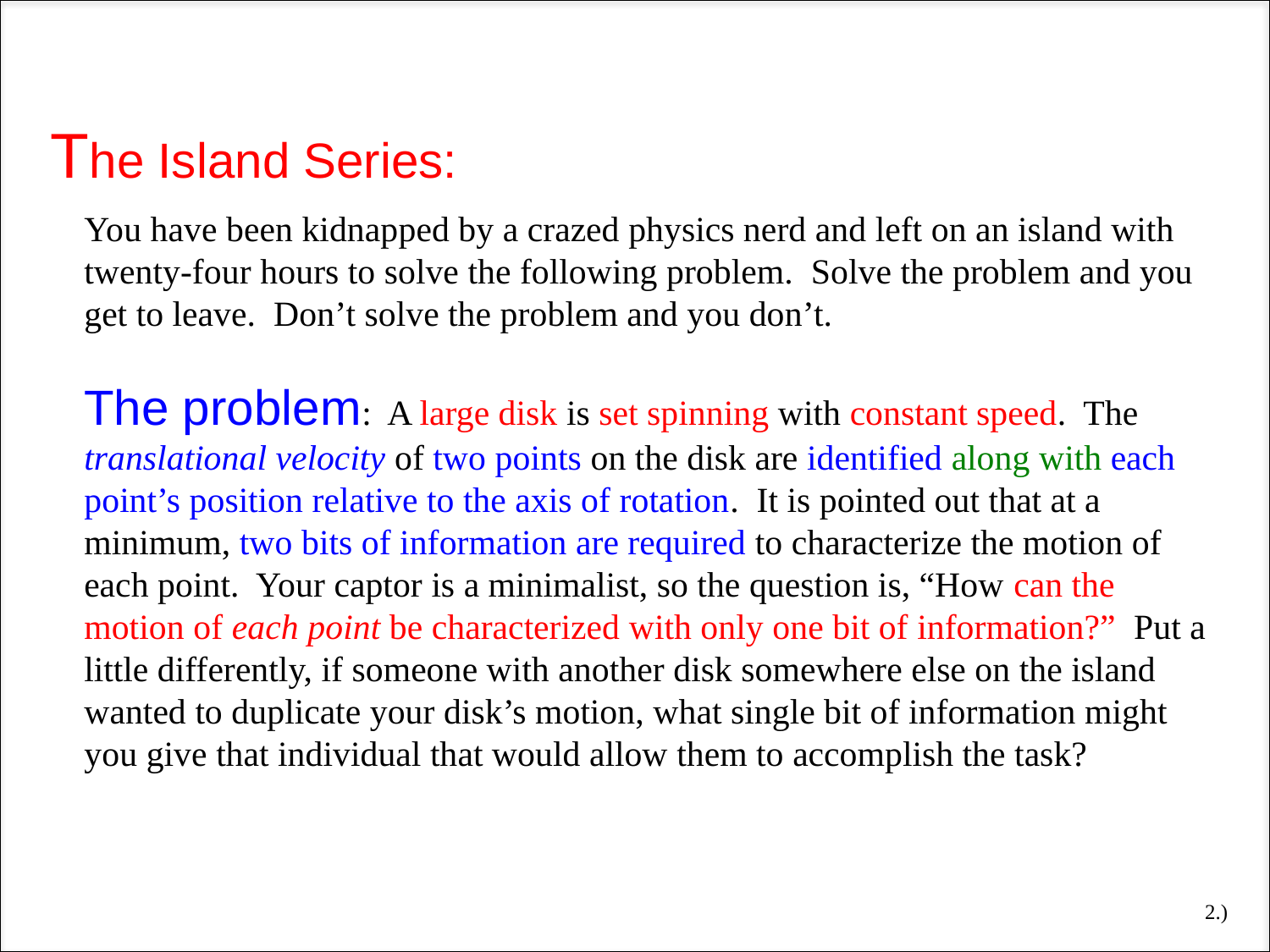

The Island Series:
You have been kidnapped by a crazed physics nerd and left on an island with twenty-four hours to solve the following problem.  Solve the problem and you get to leave.  Don’t solve the problem and you don’t.
The problem:  A large disk is set spinning with constant speed.  The translational velocity of two points on the disk are identified along with each point’s position relative to the axis of rotation.  It is pointed out that at a minimum, two bits of information are required to characterize the motion of each point.  Your captor is a minimalist, so the question is, “How can the motion of each point be characterized with only one bit of information?”  Put a little differently, if someone with another disk somewhere else on the island wanted to duplicate your disk’s motion, what single bit of information might you give that individual that would allow them to accomplish the task?
2.)